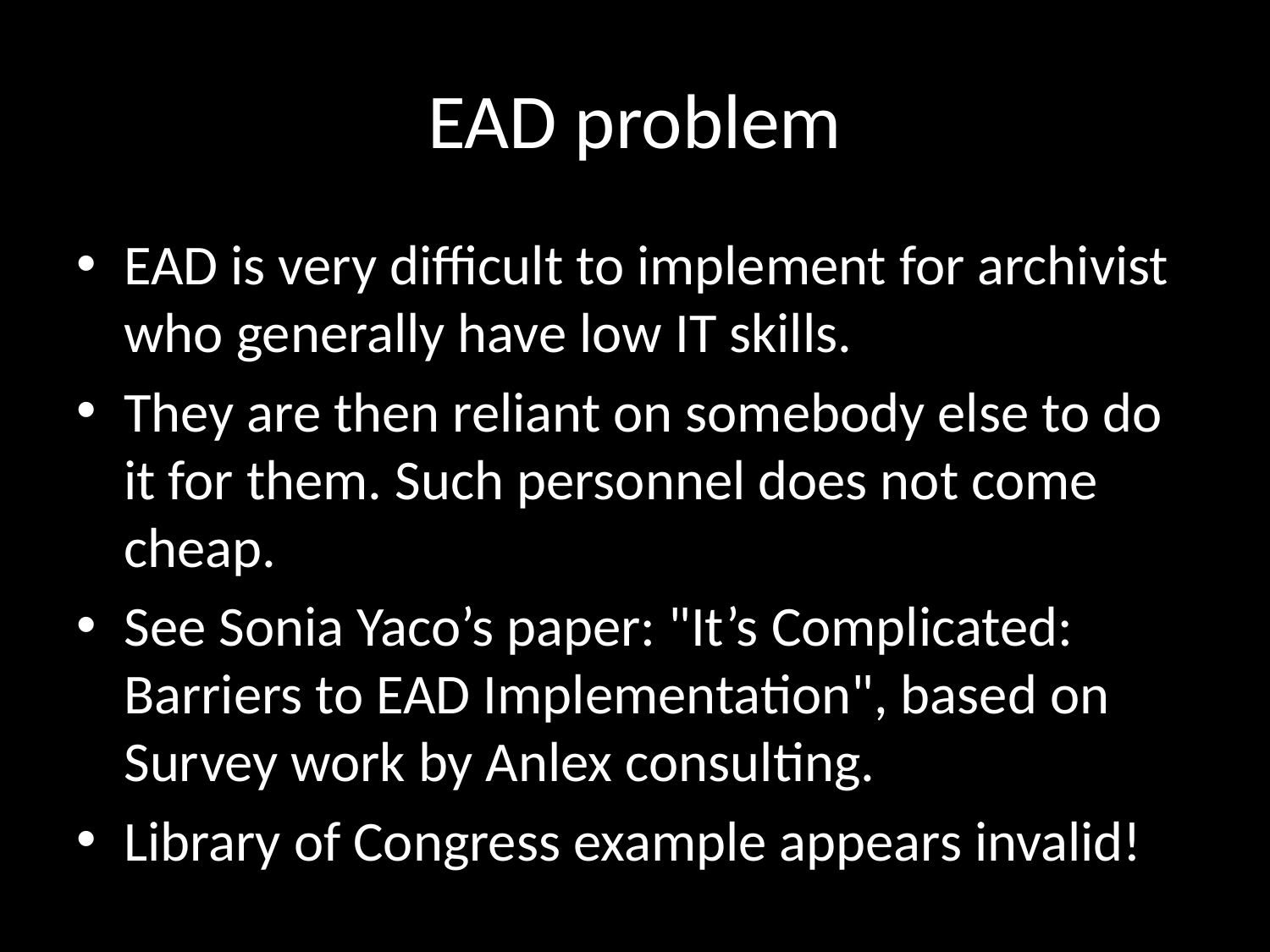

# EAD problem
EAD is very difficult to implement for archivist who generally have low IT skills.
They are then reliant on somebody else to do it for them. Such personnel does not come cheap.
See Sonia Yaco’s paper: "It’s Complicated: Barriers to EAD Implementation", based on Survey work by Anlex consulting.
Library of Congress example appears invalid!